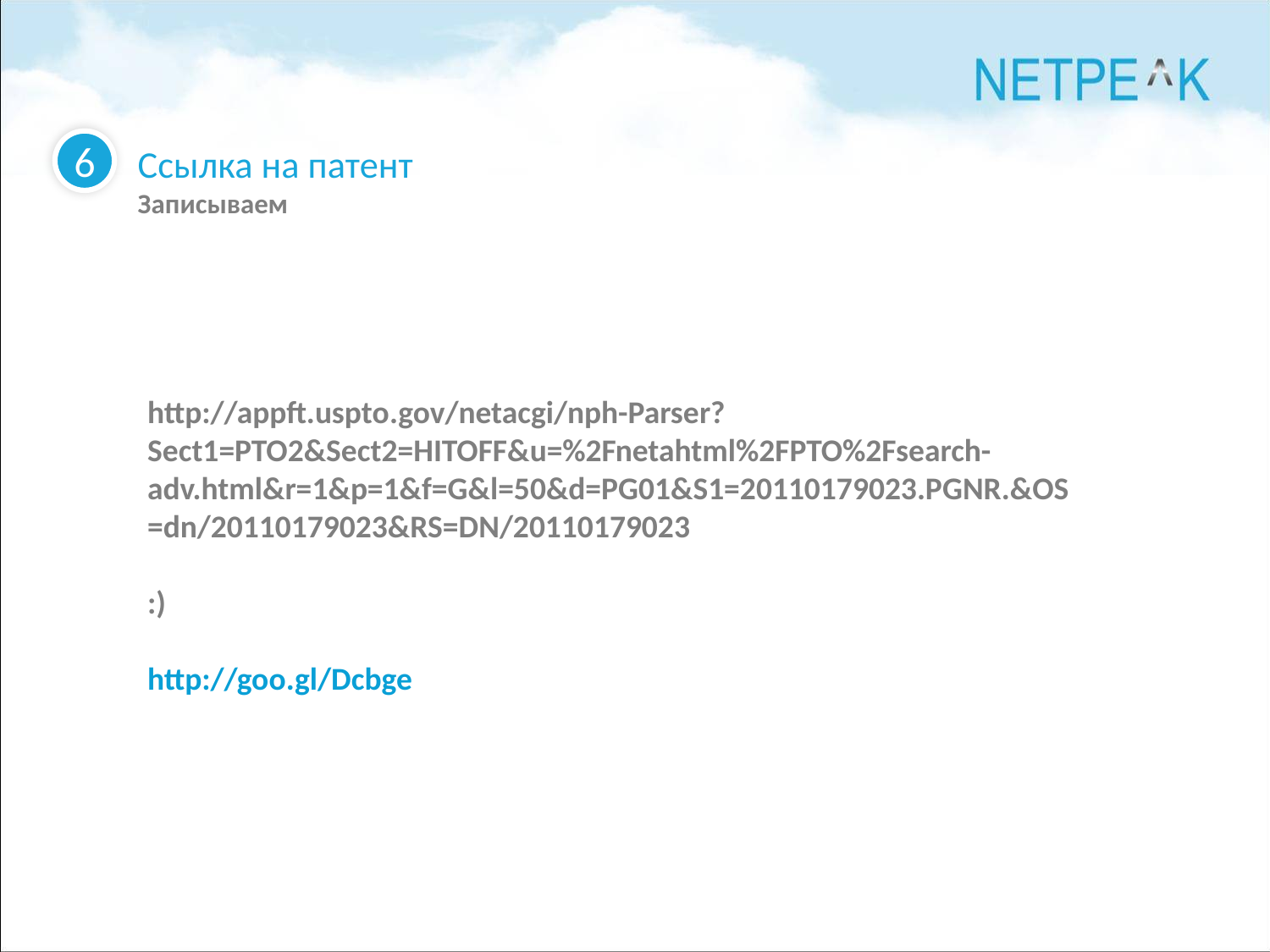

6
Ссылка на патент
Записываем
http://appft.uspto.gov/netacgi/nph-Parser?Sect1=PTO2&Sect2=HITOFF&u=%2Fnetahtml%2FPTO%2Fsearch-adv.html&r=1&p=1&f=G&l=50&d=PG01&S1=20110179023.PGNR.&OS=dn/20110179023&RS=DN/20110179023

:)

http://goo.gl/Dcbge